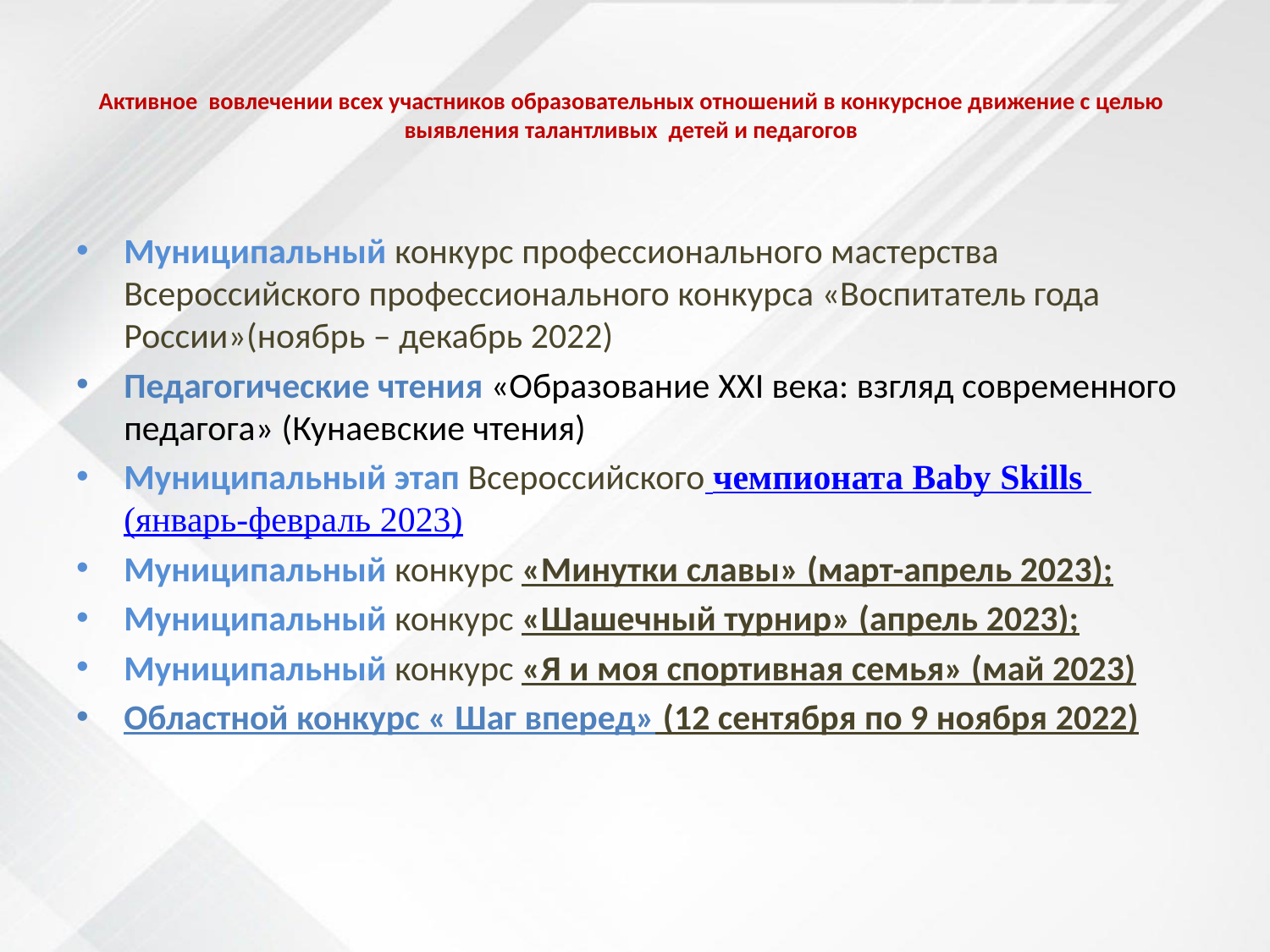

# Активное  вовлечении всех участников образовательных отношений в конкурсное движение с целью выявления талантливых  детей и педагогов
Муниципальный конкурс профессионального мастерства Всероссийского профессионального конкурса «Воспитатель года России»(ноябрь – декабрь 2022)
Педагогические чтения «Образование XXI века: взгляд современного педагога» (Кунаевские чтения)
Муниципальный этап Всероссийского чемпионата Baby Skills (январь-февраль 2023)
Муниципальный конкурс «Минутки славы» (март-апрель 2023);
Муниципальный конкурс «Шашечный турнир» (апрель 2023);
Муниципальный конкурс «Я и моя спортивная семья» (май 2023)
Областной конкурс « Шаг вперед» (12 сентября по 9 ноября 2022)